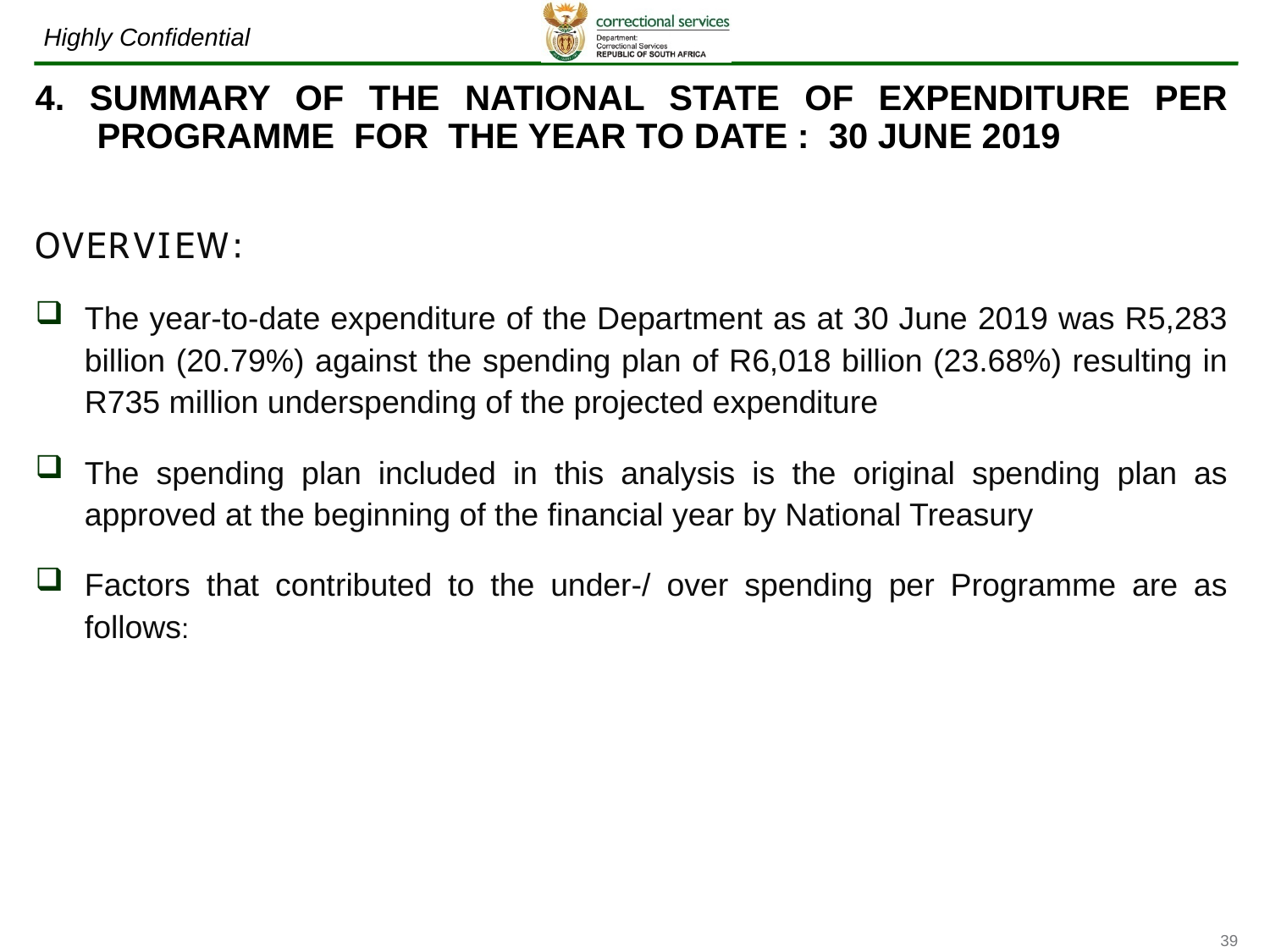

4. SUMMARY OF THE NATIONAL STATE OF EXPENDITURE PER PROGRAMME  FOR  THE YEAR TO DATE :  30 JUNE 2019
OVERVIEW:
The year-to-date expenditure of the Department as at 30 June 2019 was R5,283 billion (20.79%) against the spending plan of R6,018 billion (23.68%) resulting in R735 million underspending of the projected expenditure
The spending plan included in this analysis is the original spending plan as approved at the beginning of the financial year by National Treasury
Factors that contributed to the under-/ over spending per Programme are as follows: